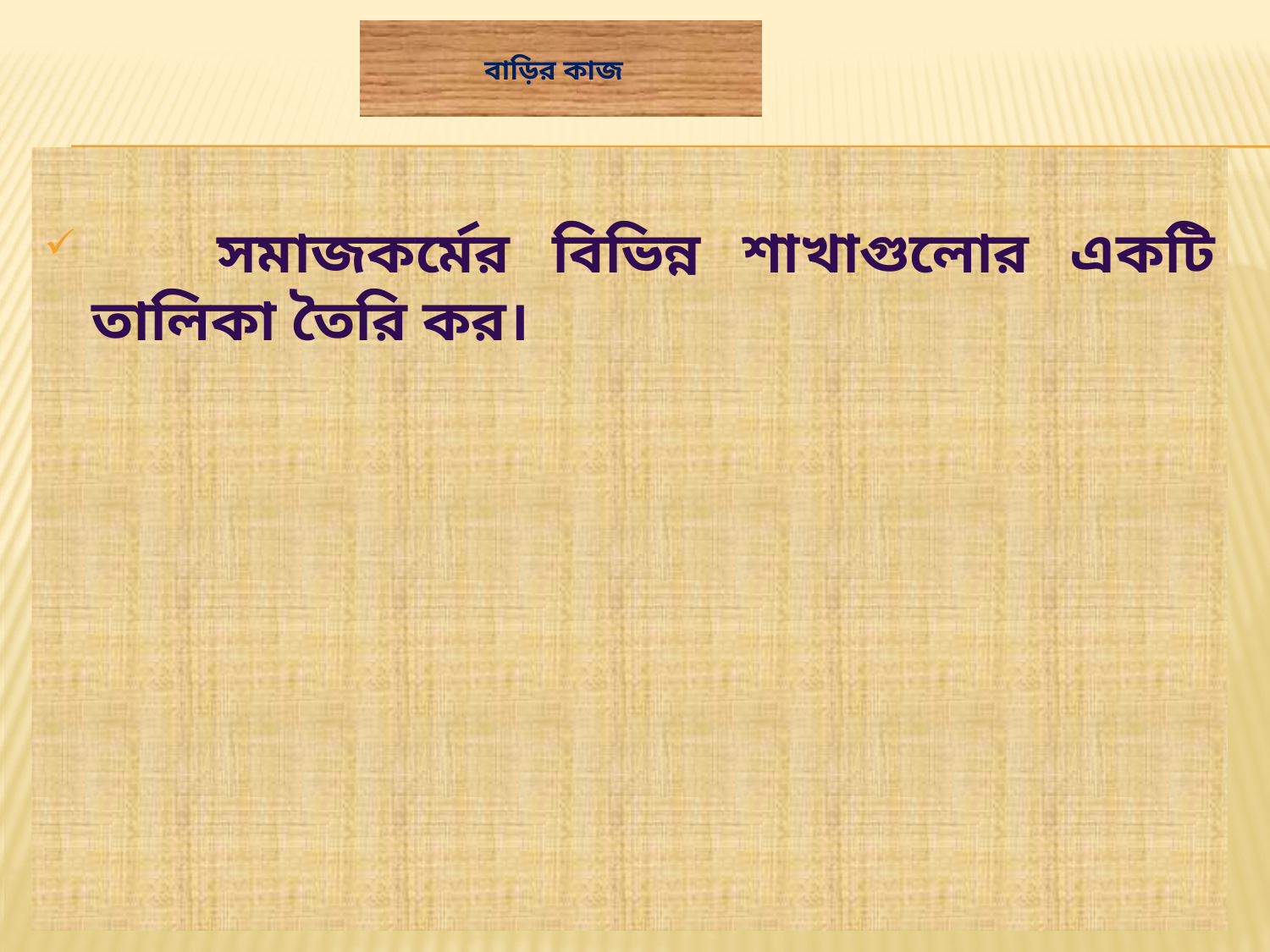

# বাড়ির কাজ

   সমাজকর্মের বিভিন্ন শাখাগুলোর একটি তালিকা তৈরি কর।